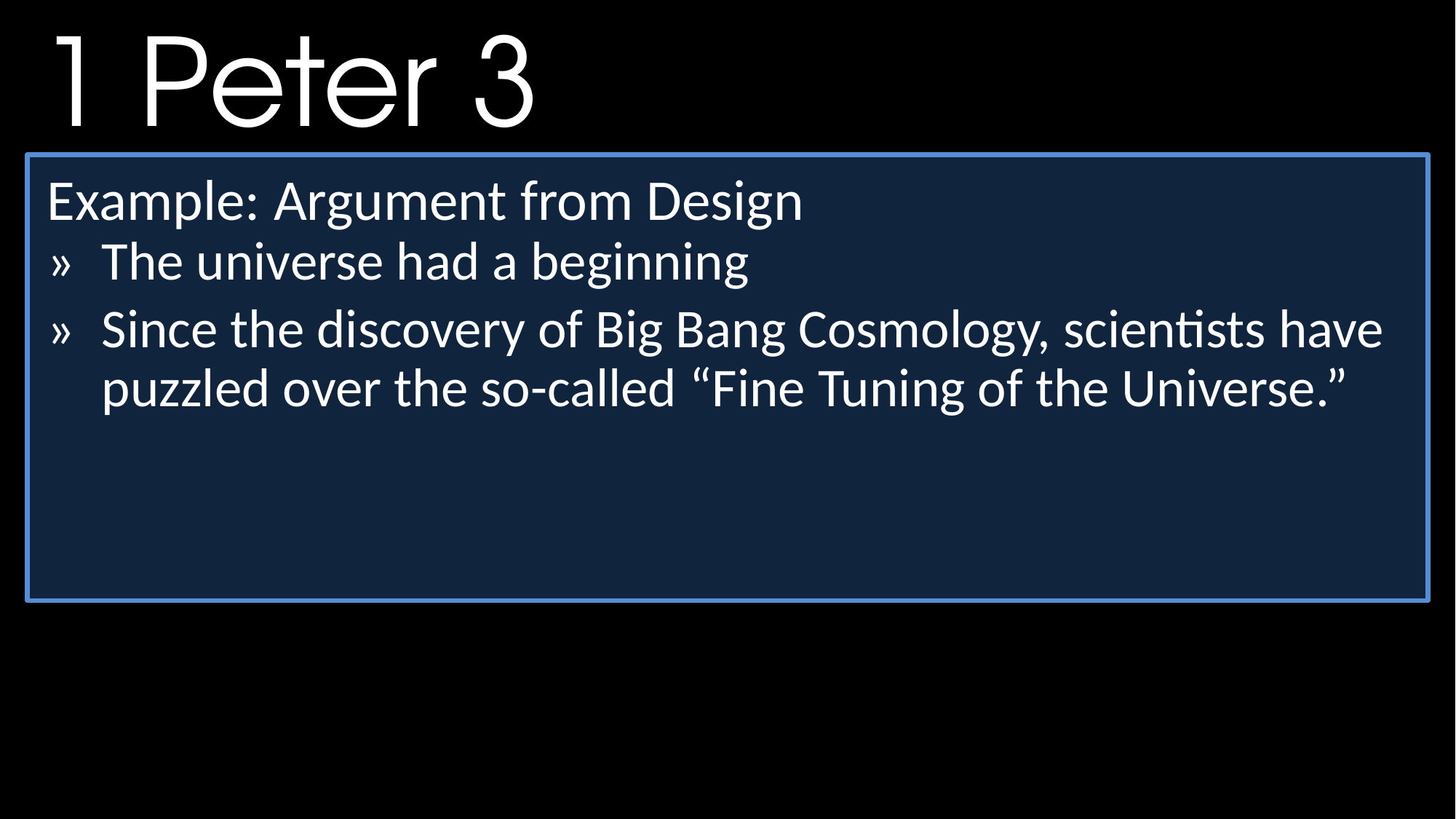

1 Peter 3

15	But sanctify Christ as Lord in your hearts, always being ready to make a defense to everyone who asks you to give an account for the hope that is in you, yet with gentleness and reverence.
Example: Argument from Design
»	The universe had a beginning
»	Since the discovery of Big Bang Cosmology, scientists have puzzled over the so-called “Fine Tuning of the Universe.”